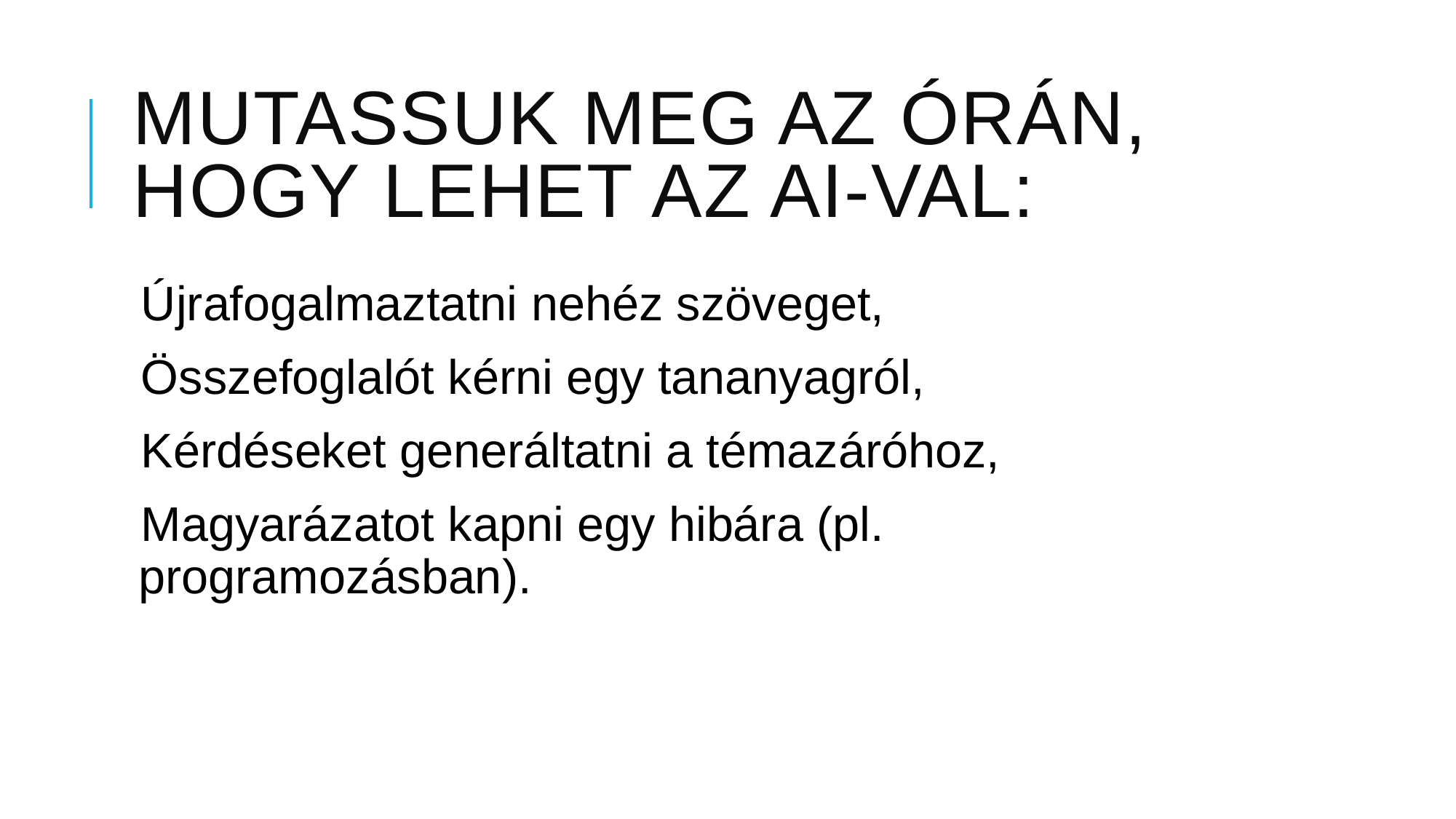

# Mutassuk meg az órán, hogy lehet az AI-val:
Újrafogalmaztatni nehéz szöveget,
Összefoglalót kérni egy tananyagról,
Kérdéseket generáltatni a témazáróhoz,
Magyarázatot kapni egy hibára (pl. programozásban).